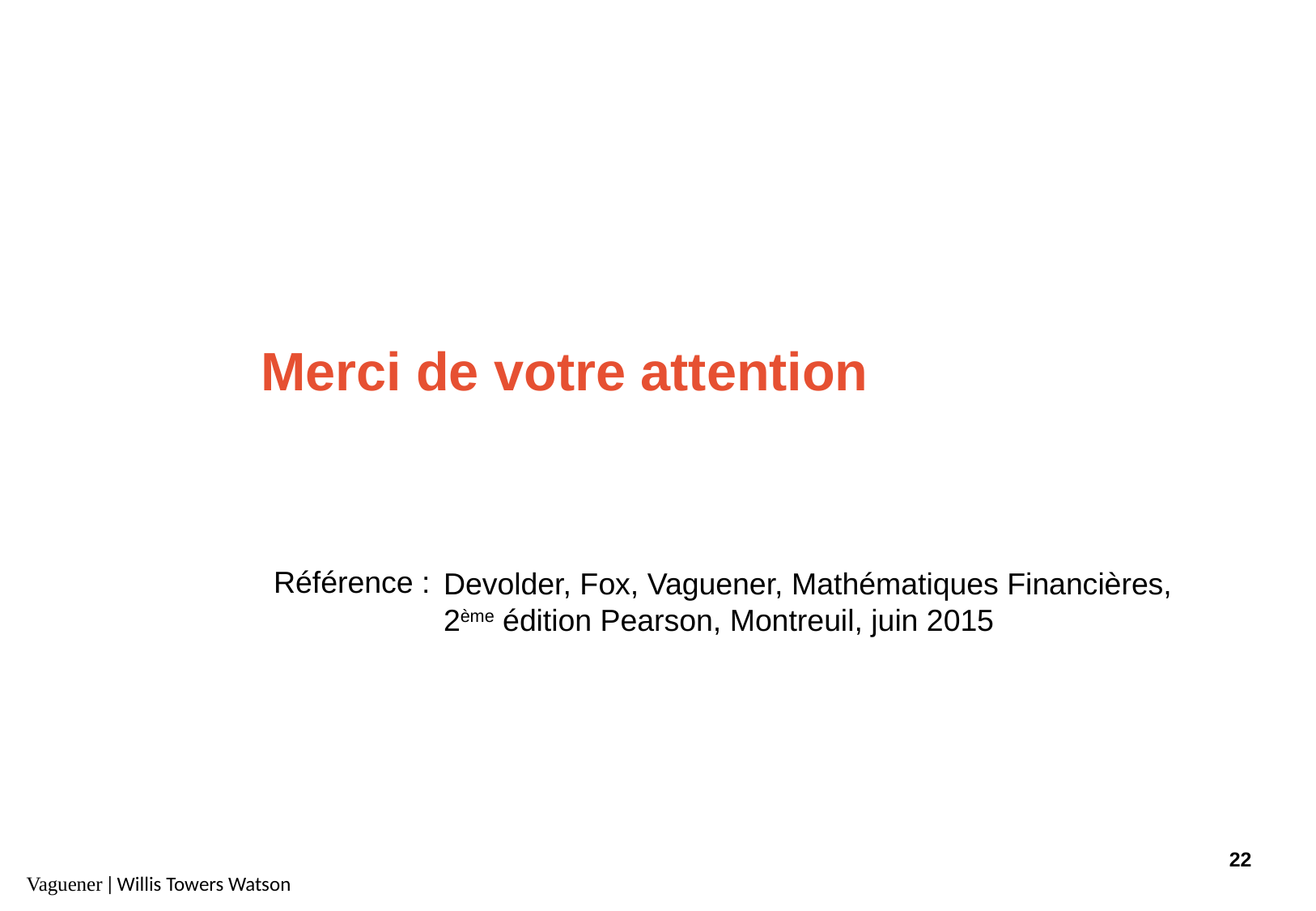

# Merci de votre attention
Référence :
Devolder, Fox, Vaguener, Mathématiques Financières, 2ème édition Pearson, Montreuil, juin 2015
22